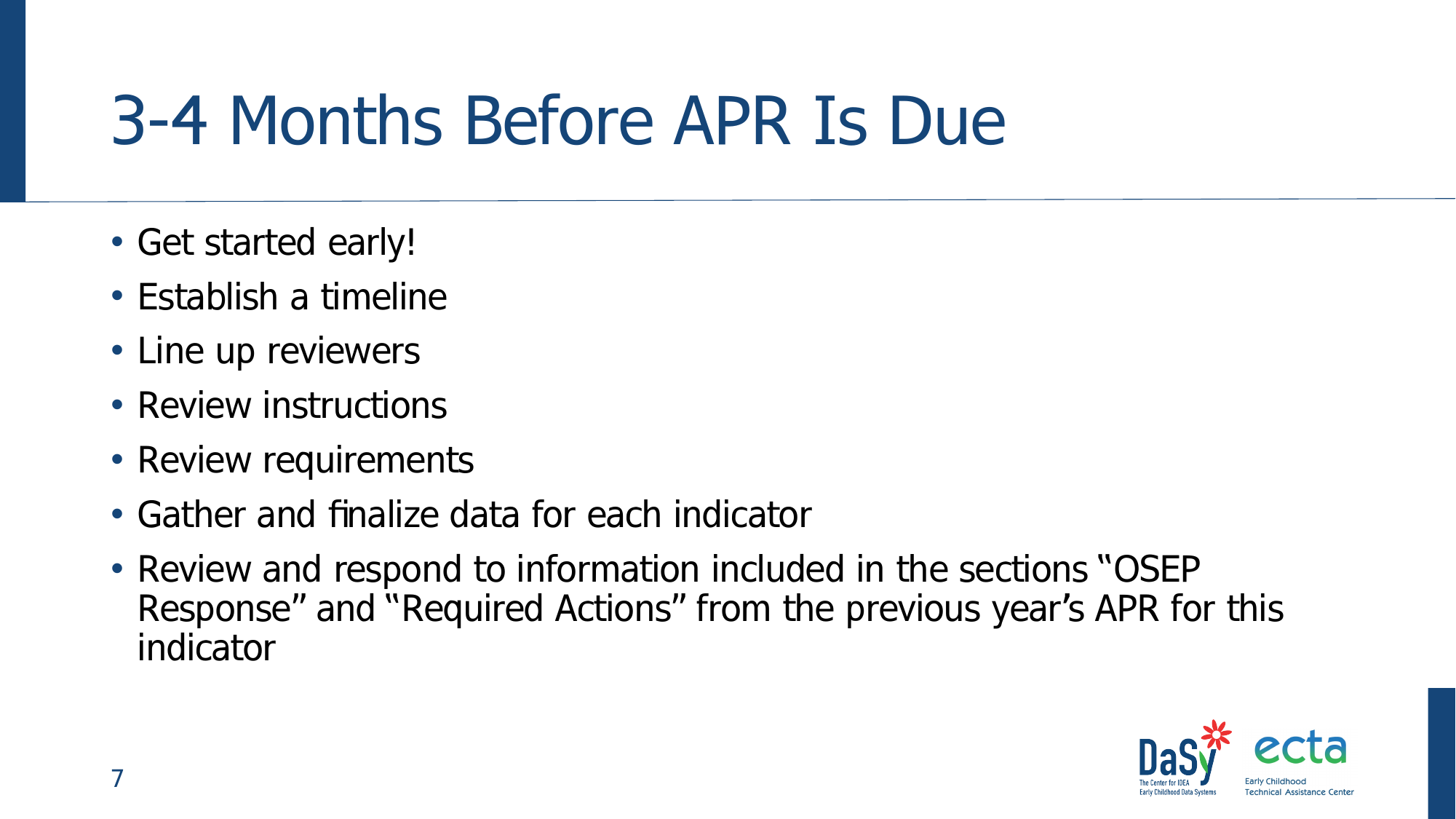

# 3-4 Months Before APR Is Due
Get started early!
Establish a timeline
Line up reviewers
Review instructions
Review requirements
Gather and finalize data for each indicator
Review and respond to information included in the sections “OSEP Response” and “Required Actions” from the previous year’s APR for this indicator